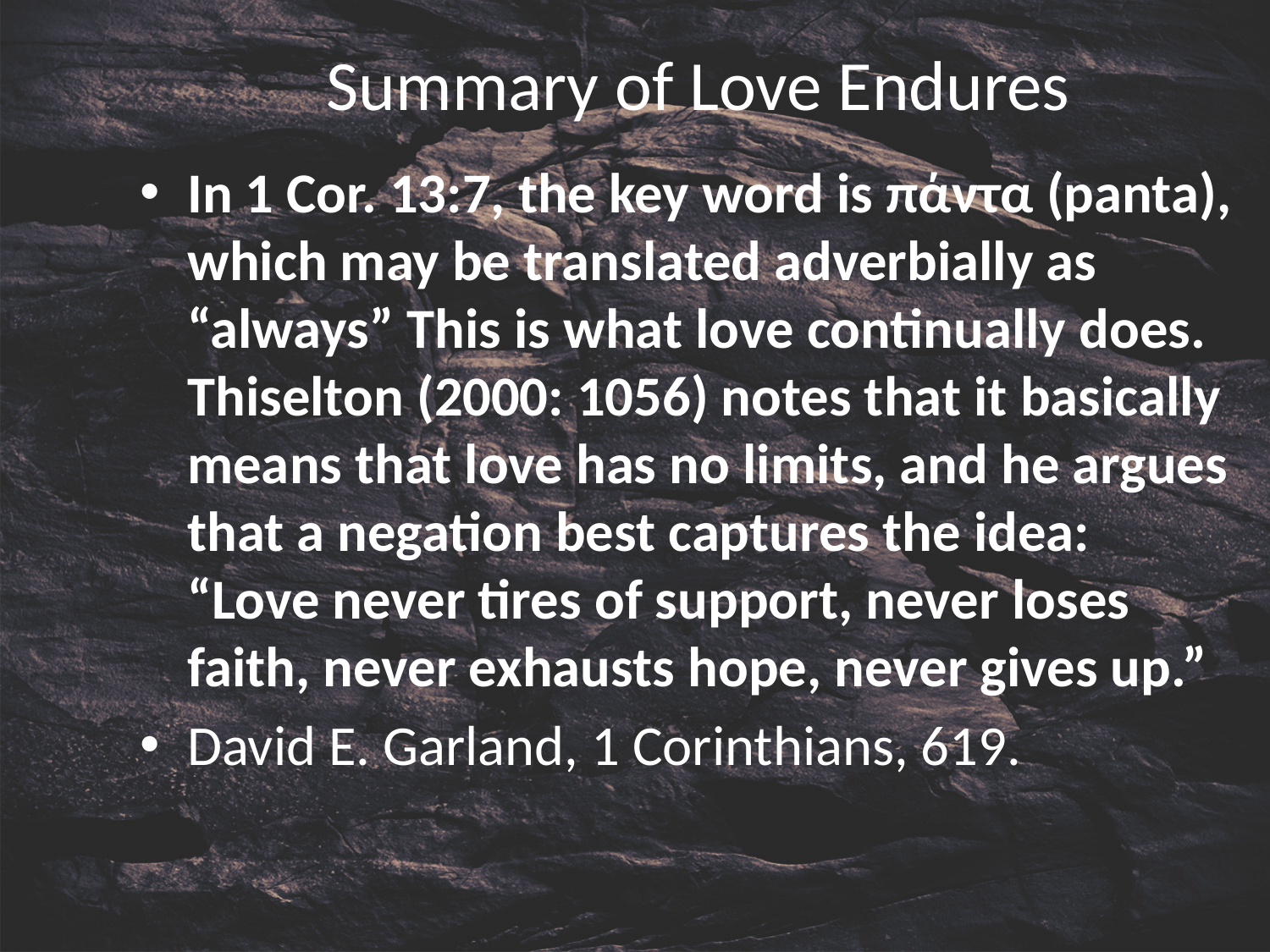

# Summary of Love Endures
In 1 Cor. 13:7, the key word is πάντα (panta), which may be translated adverbially as “always” This is what love continually does. Thiselton (2000: 1056) notes that it basically means that love has no limits, and he argues that a negation best captures the idea:
“Love never tires of support, never loses faith, never exhausts hope, never gives up.”
David E. Garland, 1 Corinthians, 619.